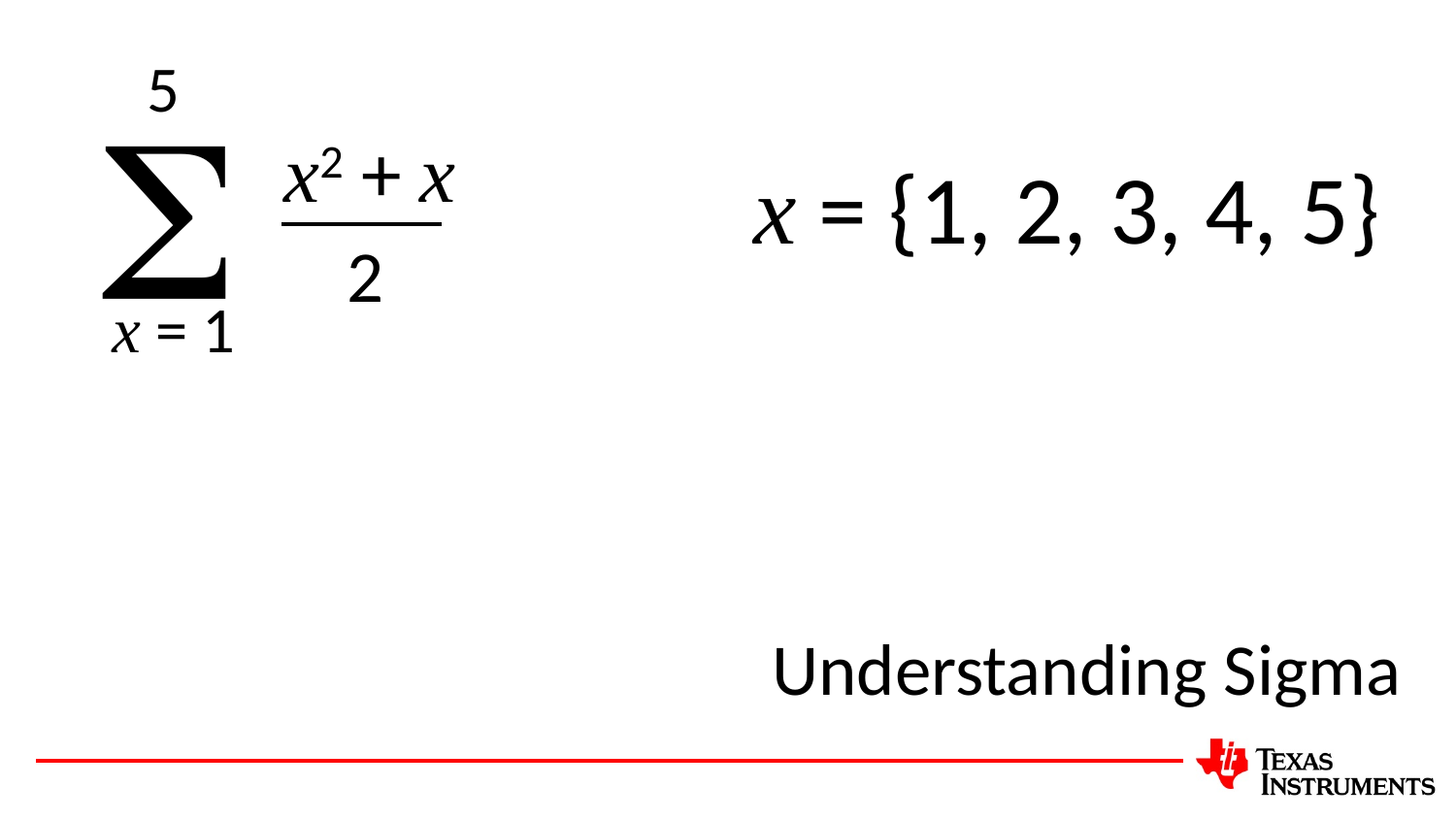

5
Σ
x2 + x
x = {1, 2, 3, 4, 5}
2
x = 1
Understanding Sigma